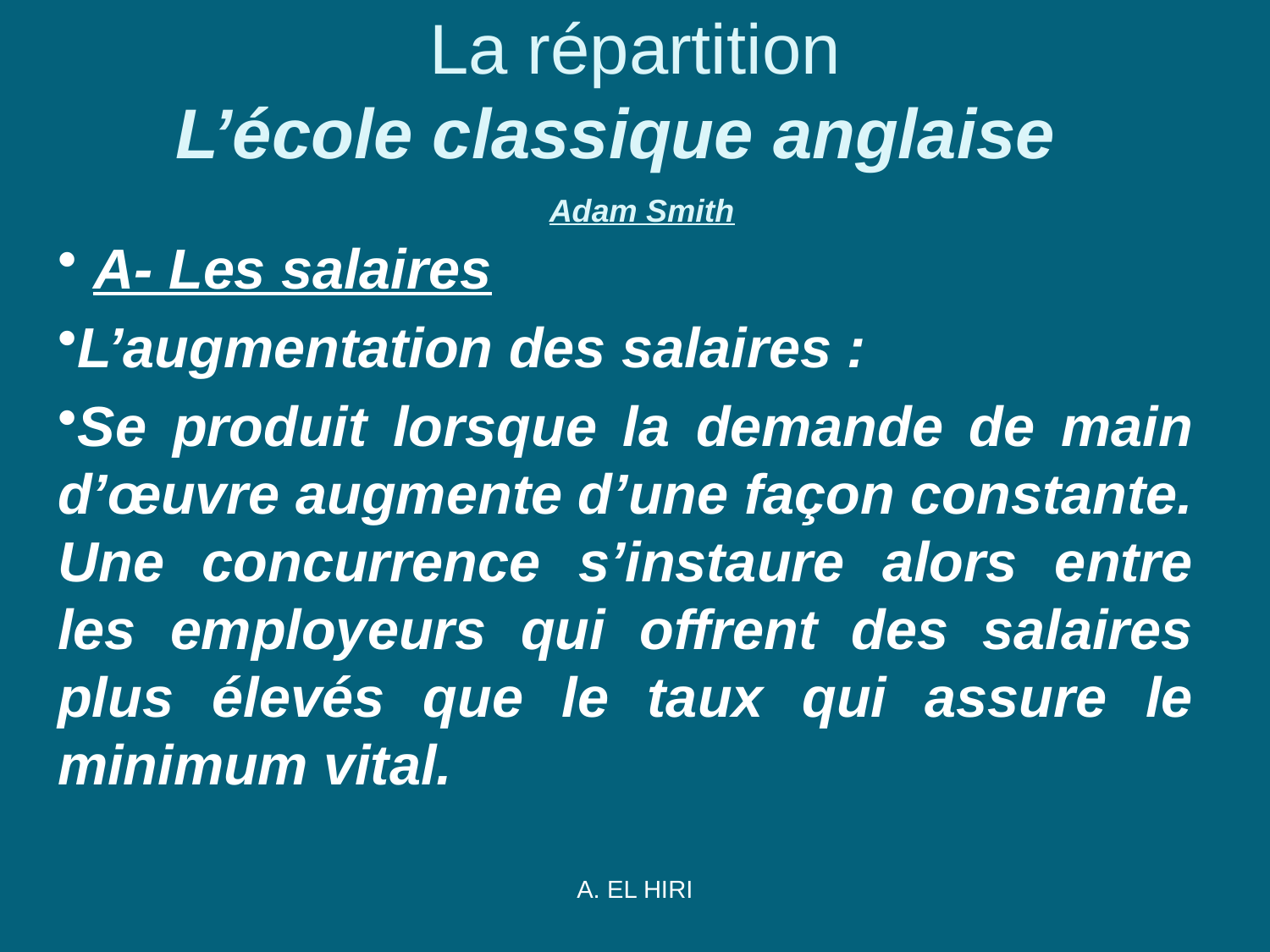

# La répartition L’école classique anglaise  Adam Smith
 A- Les salaires
L’augmentation des salaires :
Se produit lorsque la demande de main d’œuvre augmente d’une façon constante. Une concurrence s’instaure alors entre les employeurs qui offrent des salaires plus élevés que le taux qui assure le minimum vital.
A. EL HIRI